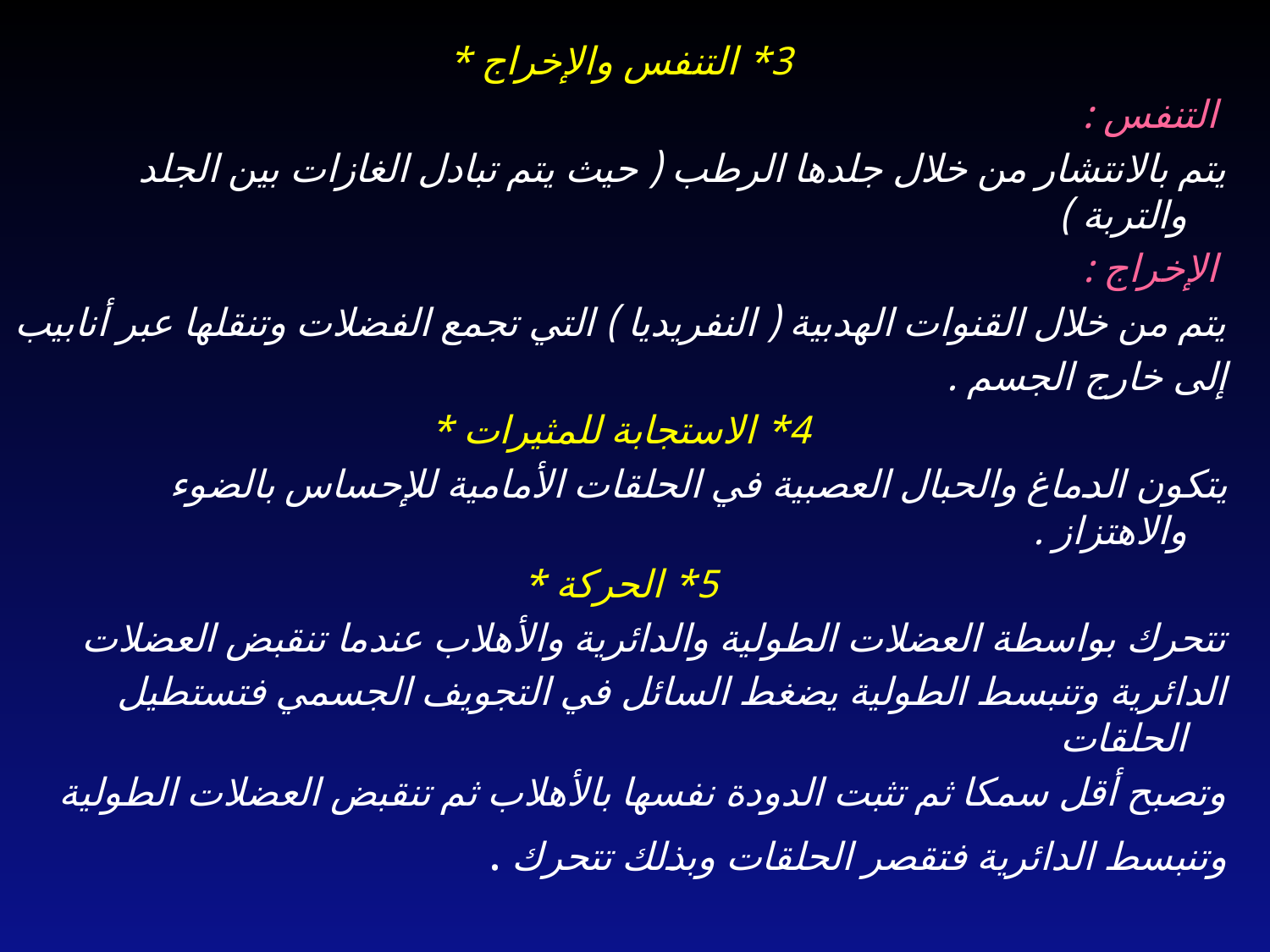

3* التنفس والإخراج *
 التنفس :
يتم بالانتشار من خلال جلدها الرطب ( حيث يتم تبادل الغازات بين الجلد والتربة )
 الإخراج :
يتم من خلال القنوات الهدبية ( النفريديا ) التي تجمع الفضلات وتنقلها عبر أنابيب
إلى خارج الجسم .
4* الاستجابة للمثيرات *
يتكون الدماغ والحبال العصبية في الحلقات الأمامية للإحساس بالضوء والاهتزاز .
5* الحركة *
تتحرك بواسطة العضلات الطولية والدائرية والأهلاب عندما تنقبض العضلات
الدائرية وتنبسط الطولية يضغط السائل في التجويف الجسمي فتستطيل الحلقات
وتصبح أقل سمكا ثم تثبت الدودة نفسها بالأهلاب ثم تنقبض العضلات الطولية
وتنبسط الدائرية فتقصر الحلقات وبذلك تتحرك .